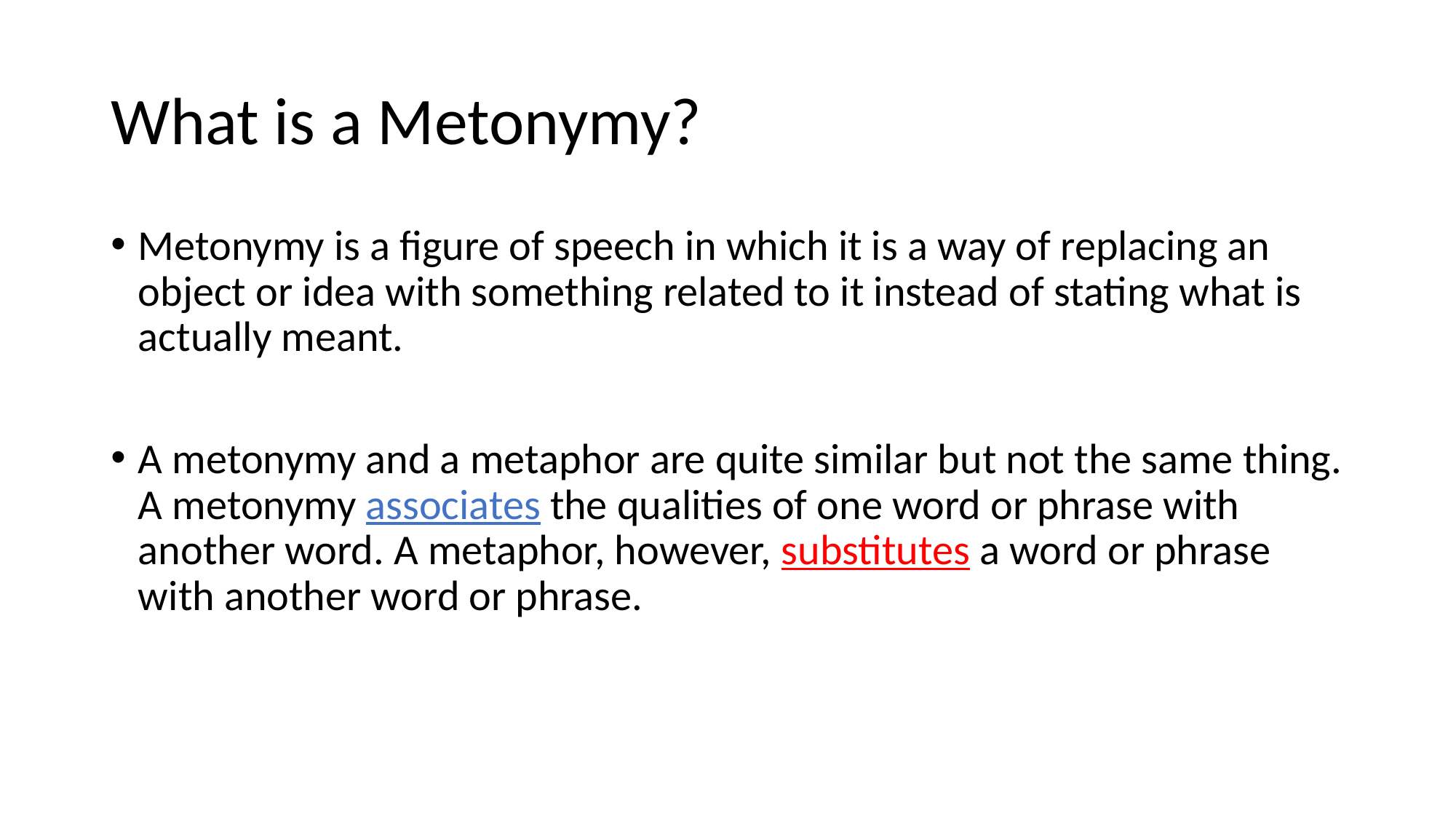

# What is a Metonymy?
Metonymy is a figure of speech in which it is a way of replacing an object or idea with something related to it instead of stating what is actually meant.

A metonymy and a metaphor are quite similar but not the same thing. A metonymy associates the qualities of one word or phrase with another word. A metaphor, however, substitutes a word or phrase with another word or phrase.